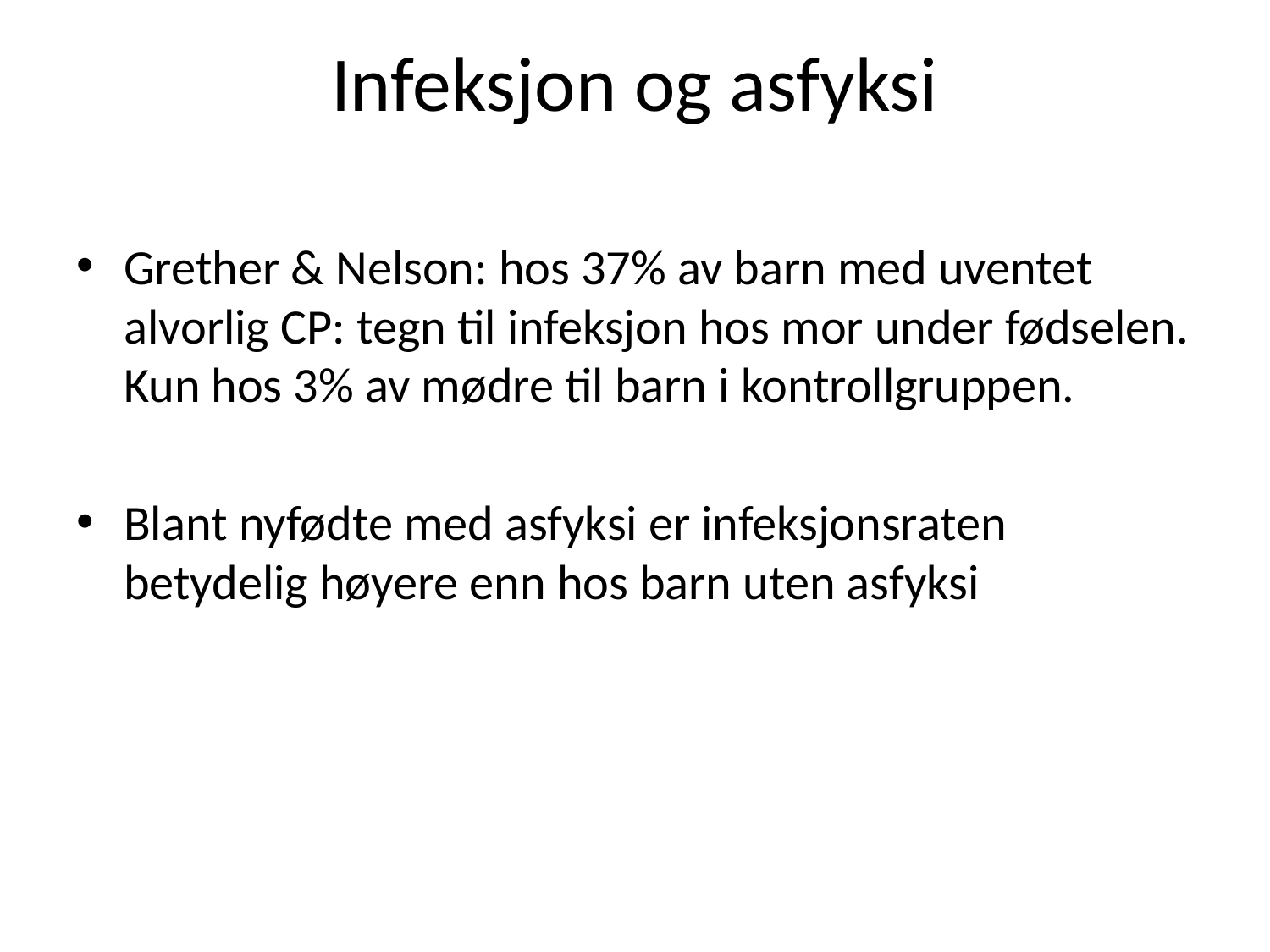

# Infeksjon og asfyksi

Grether & Nelson: hos 37% av barn med uventet alvorlig CP: tegn til infeksjon hos mor under fødselen. Kun hos 3% av mødre til barn i kontrollgruppen.

Blant nyfødte med asfyksi er infeksjonsraten betydelig høyere enn hos barn uten asfyksi